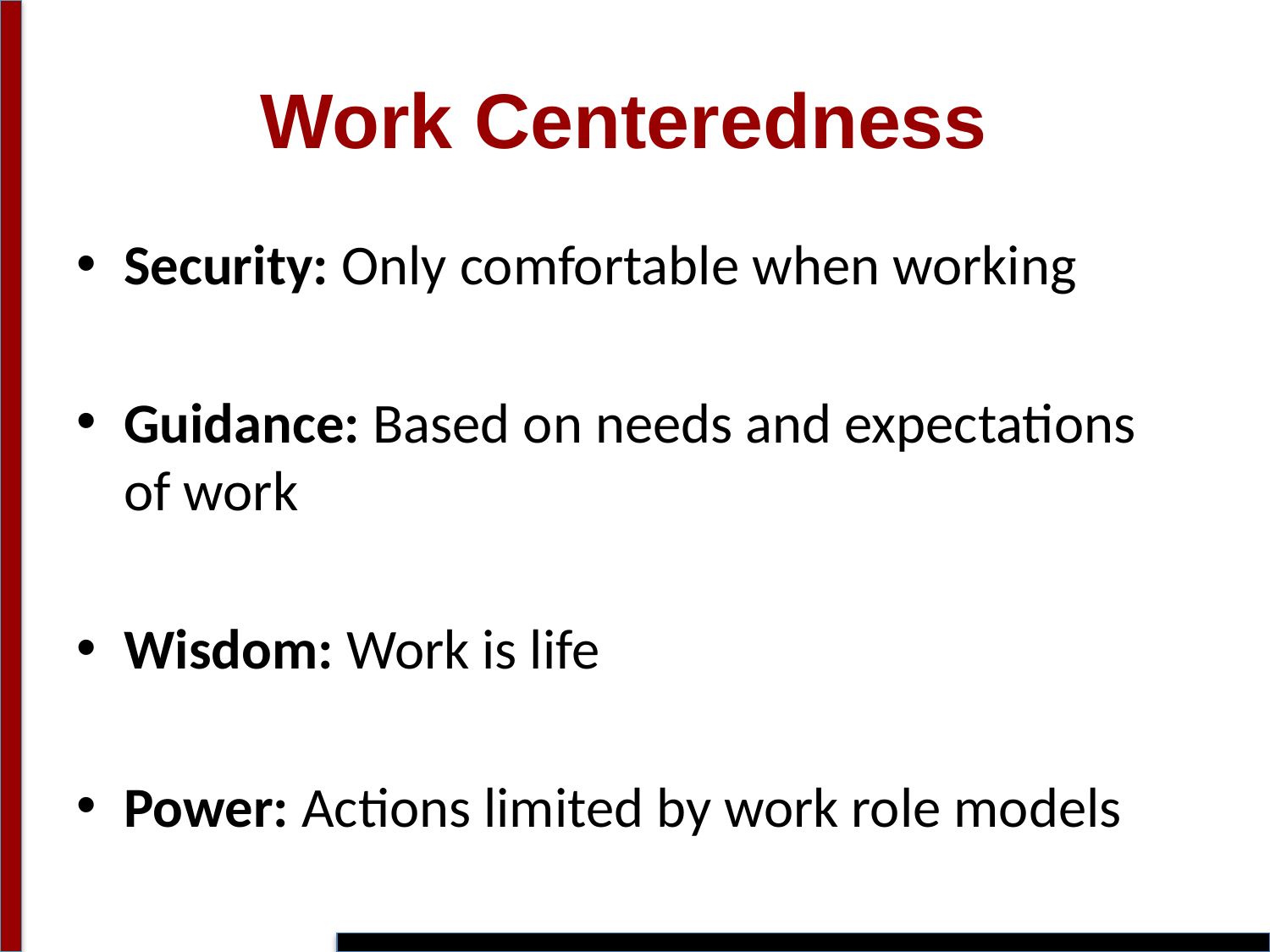

# Work Centeredness
Security: Only comfortable when working

Guidance: Based on needs and expectations of work

Wisdom: Work is life

Power: Actions limited by work role models